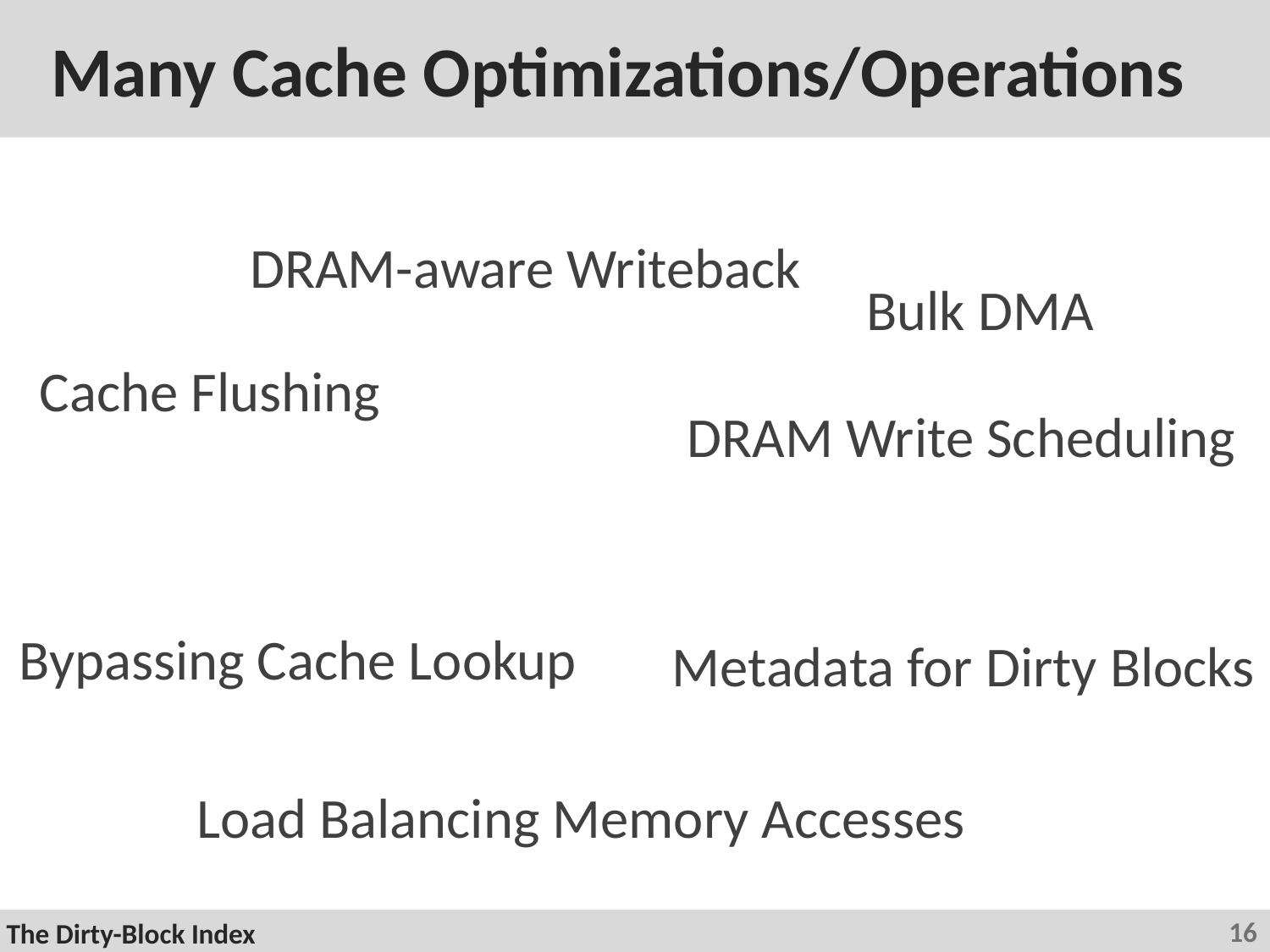

# Many Cache Optimizations/Operations
DRAM-aware Writeback
Bulk DMA
Cache Flushing
DRAM Write Scheduling
Bypassing Cache Lookup
Metadata for Dirty Blocks
Load Balancing Memory Accesses
16